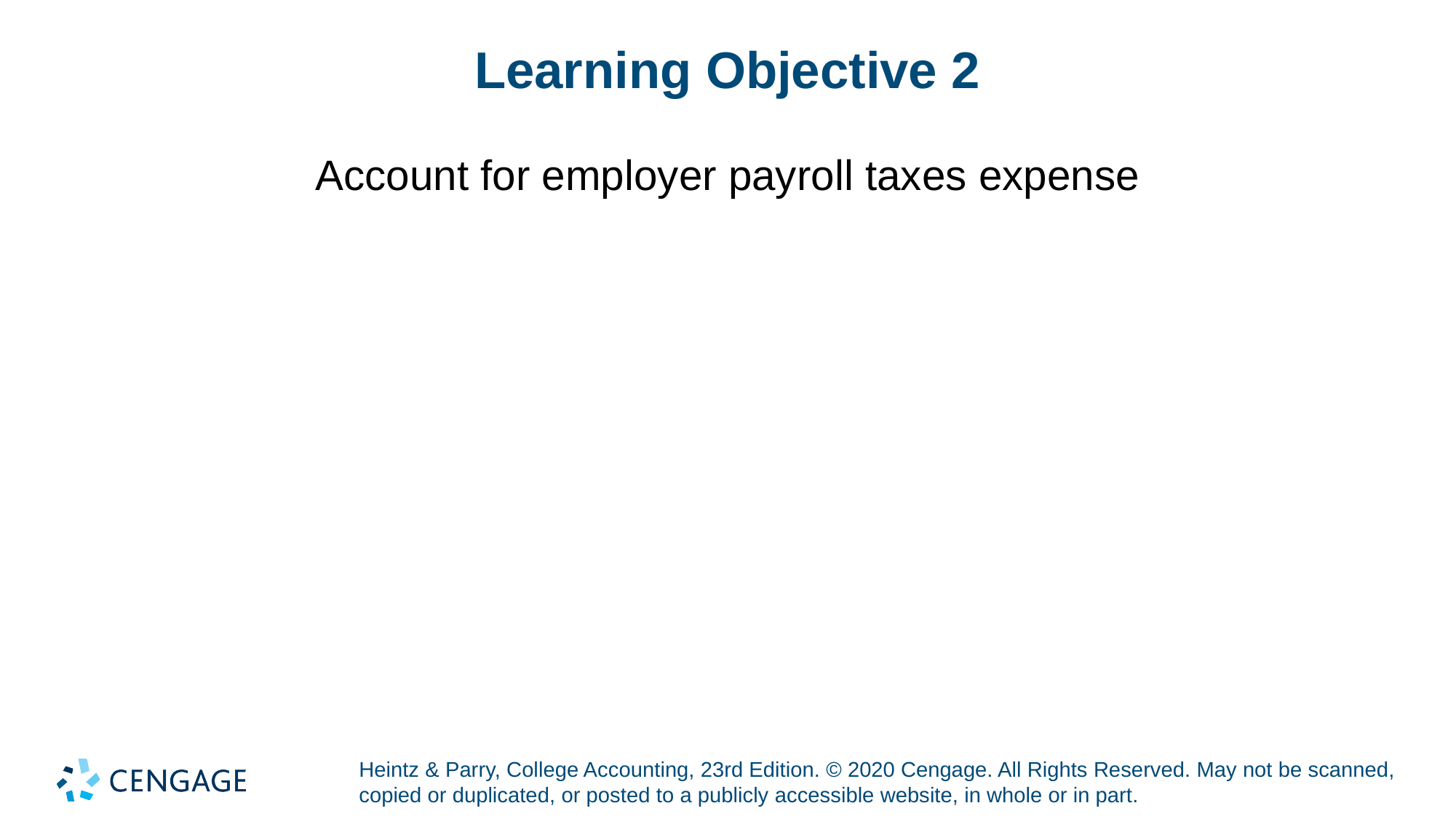

# Learning Objective 2
Account for employer payroll taxes expense